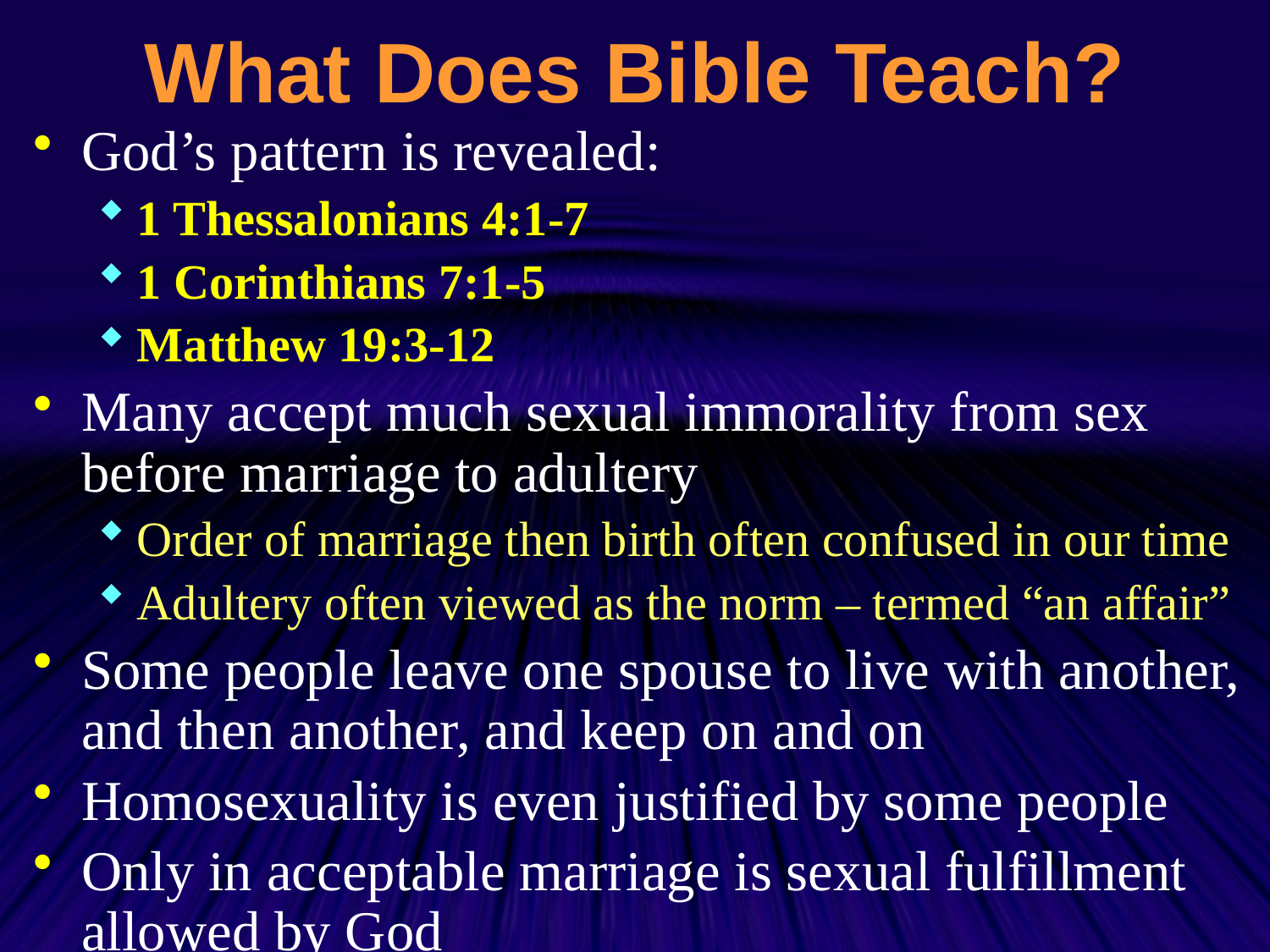

# What Does Bible Teach?
God’s pattern is revealed:
1 Thessalonians 4:1-7
1 Corinthians 7:1-5
Matthew 19:3-12
Many accept much sexual immorality from sex before marriage to adultery
Order of marriage then birth often confused in our time
Adultery often viewed as the norm – termed “an affair”
Some people leave one spouse to live with another, and then another, and keep on and on
Homosexuality is even justified by some people
Only in acceptable marriage is sexual fulfillment allowed by God